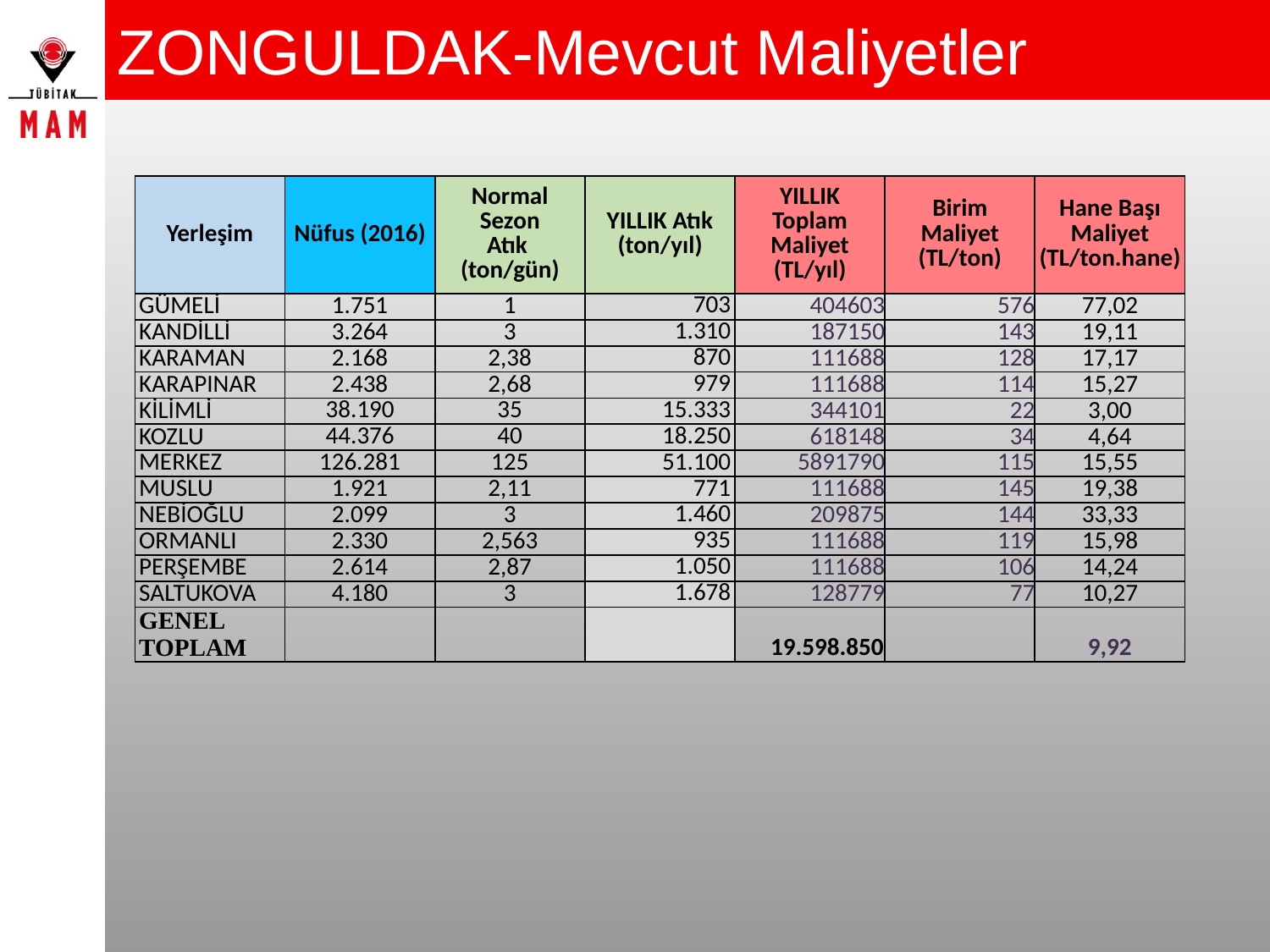

# ZONGULDAK-Mevcut Maliyetler
| Yerleşim | Nüfus (2016) | Normal Sezon Atık (ton/gün) | YILLIK Atık (ton/yıl) | YILLIK Toplam Maliyet (TL/yıl) | Birim Maliyet (TL/ton) | Hane Başı Maliyet (TL/ton.hane) |
| --- | --- | --- | --- | --- | --- | --- |
| GÜMELİ | 1.751 | 1 | 703 | 404603 | 576 | 77,02 |
| KANDİLLİ | 3.264 | 3 | 1.310 | 187150 | 143 | 19,11 |
| KARAMAN | 2.168 | 2,38 | 870 | 111688 | 128 | 17,17 |
| KARAPINAR | 2.438 | 2,68 | 979 | 111688 | 114 | 15,27 |
| KİLİMLİ | 38.190 | 35 | 15.333 | 344101 | 22 | 3,00 |
| KOZLU | 44.376 | 40 | 18.250 | 618148 | 34 | 4,64 |
| MERKEZ | 126.281 | 125 | 51.100 | 5891790 | 115 | 15,55 |
| MUSLU | 1.921 | 2,11 | 771 | 111688 | 145 | 19,38 |
| NEBİOĞLU | 2.099 | 3 | 1.460 | 209875 | 144 | 33,33 |
| ORMANLI | 2.330 | 2,563 | 935 | 111688 | 119 | 15,98 |
| PERŞEMBE | 2.614 | 2,87 | 1.050 | 111688 | 106 | 14,24 |
| SALTUKOVA | 4.180 | 3 | 1.678 | 128779 | 77 | 10,27 |
| GENEL TOPLAM |  |  |  | 19.598.850 |  | 9,92 |